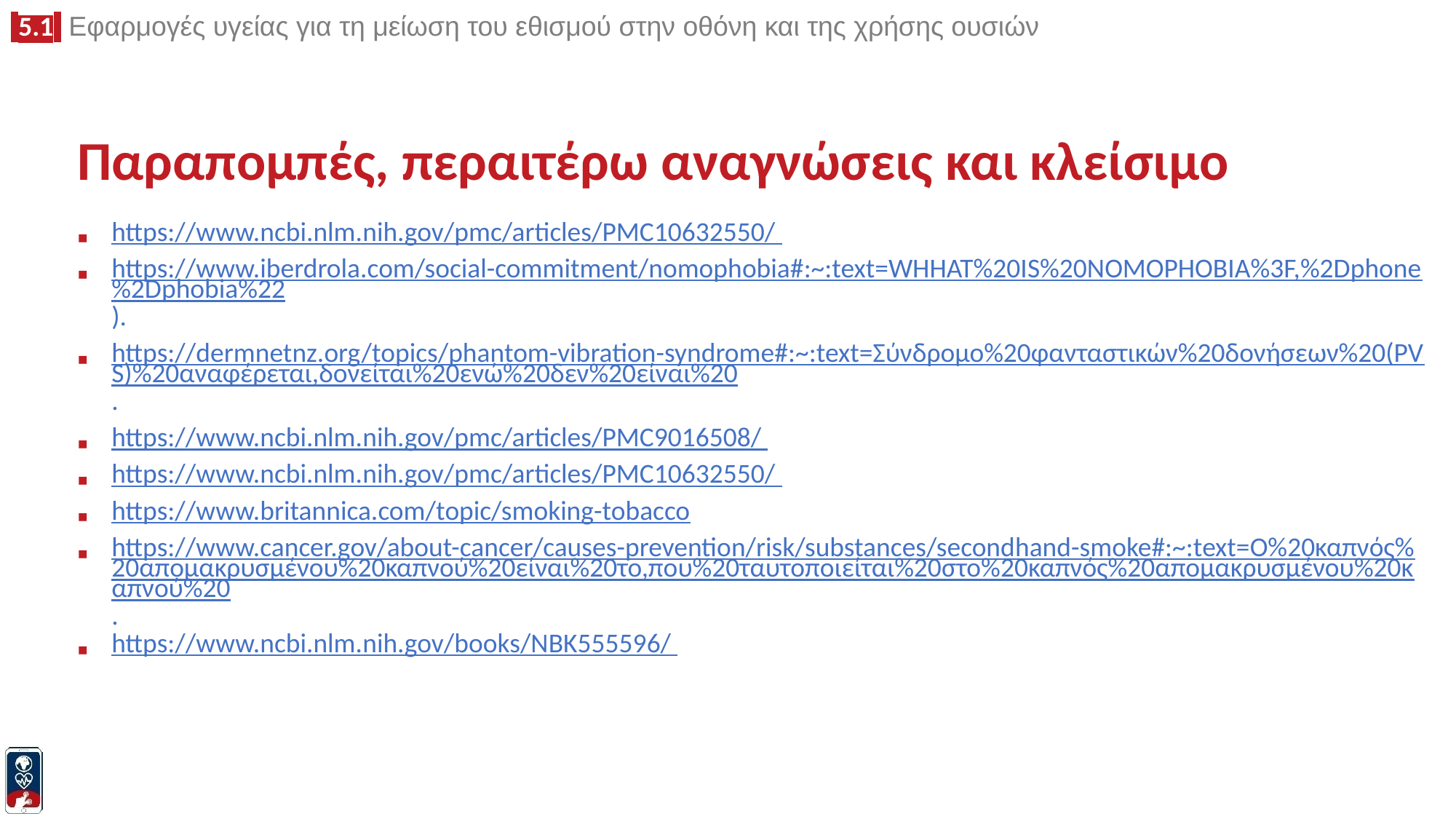

# Παραπομπές, περαιτέρω αναγνώσεις και κλείσιμο
https://www.ncbi.nlm.nih.gov/pmc/articles/PMC10632550/
https://www.iberdrola.com/social-commitment/nomophobia#:~:text=WHHAT%20IS%20NOMOPHOBIA%3F,%2Dphone%2Dphobia%22).
https://dermnetnz.org/topics/phantom-vibration-syndrome#:~:text=Σύνδρομο%20φανταστικών%20δονήσεων%20(PVS)%20αναφέρεται,δονείται%20ενώ%20δεν%20είναι%20.
https://www.ncbi.nlm.nih.gov/pmc/articles/PMC9016508/
https://www.ncbi.nlm.nih.gov/pmc/articles/PMC10632550/
https://www.britannica.com/topic/smoking-tobacco
https://www.cancer.gov/about-cancer/causes-prevention/risk/substances/secondhand-smoke#:~:text=Ο%20καπνός%20απομακρυσμένου%20καπνού%20είναι%20το,που%20ταυτοποιείται%20στο%20καπνός%20απομακρυσμένου%20καπνού%20.
https://www.ncbi.nlm.nih.gov/books/NBK555596/